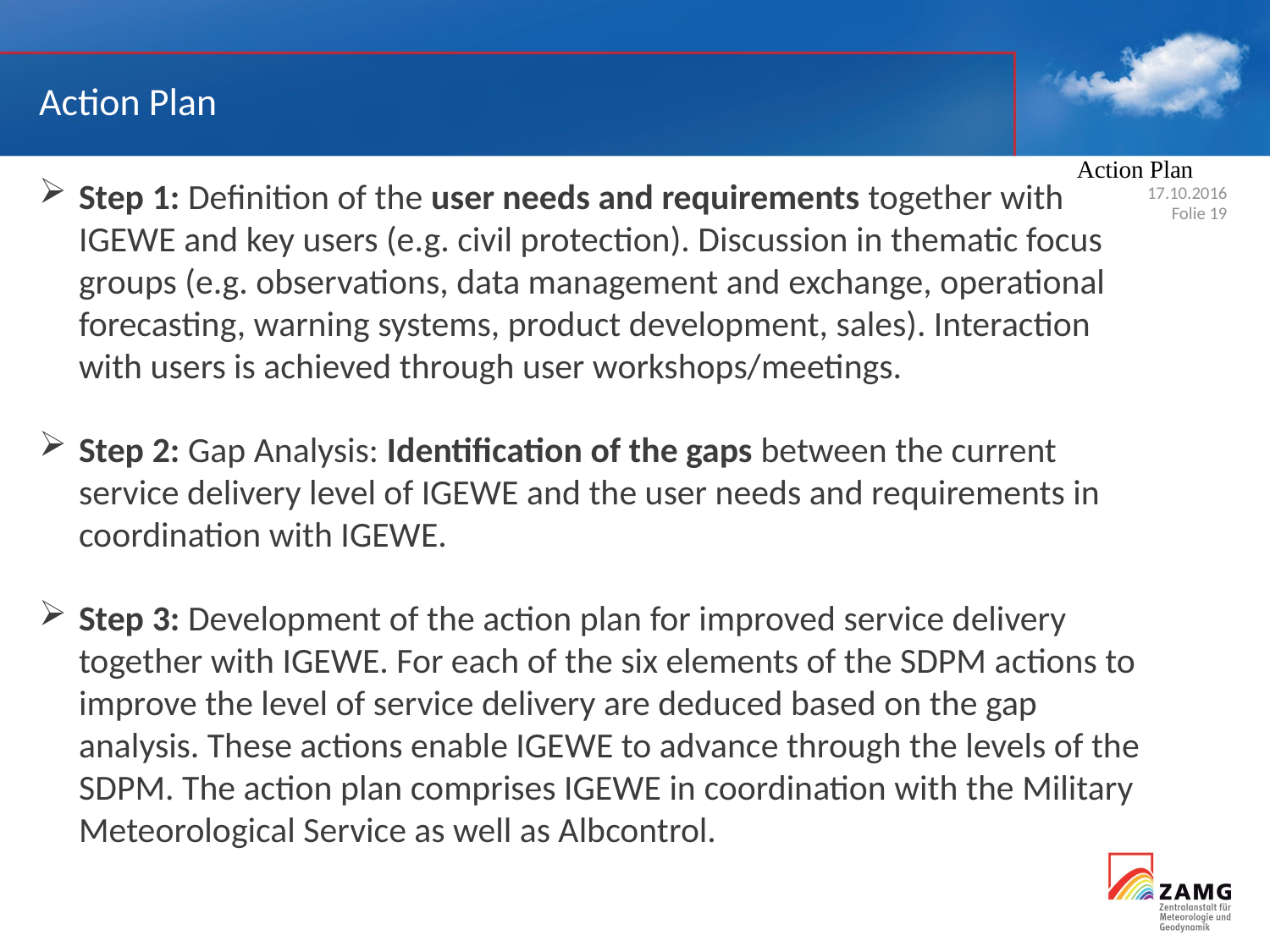

Action Plan
Action Plan
Step 1: Definition of the user needs and requirements together with IGEWE and key users (e.g. civil protection). Discussion in thematic focus groups (e.g. observations, data management and exchange, operational forecasting, warning systems, product development, sales). Interaction with users is achieved through user workshops/meetings.

Step 2: Gap Analysis: Identification of the gaps between the current service delivery level of IGEWE and the user needs and requirements in coordination with IGEWE.

Step 3: Development of the action plan for improved service delivery together with IGEWE. For each of the six elements of the SDPM actions to improve the level of service delivery are deduced based on the gap analysis. These actions enable IGEWE to advance through the levels of the SDPM. The action plan comprises IGEWE in coordination with the Military Meteorological Service as well as Albcontrol.
17.10.2016
Folie 19